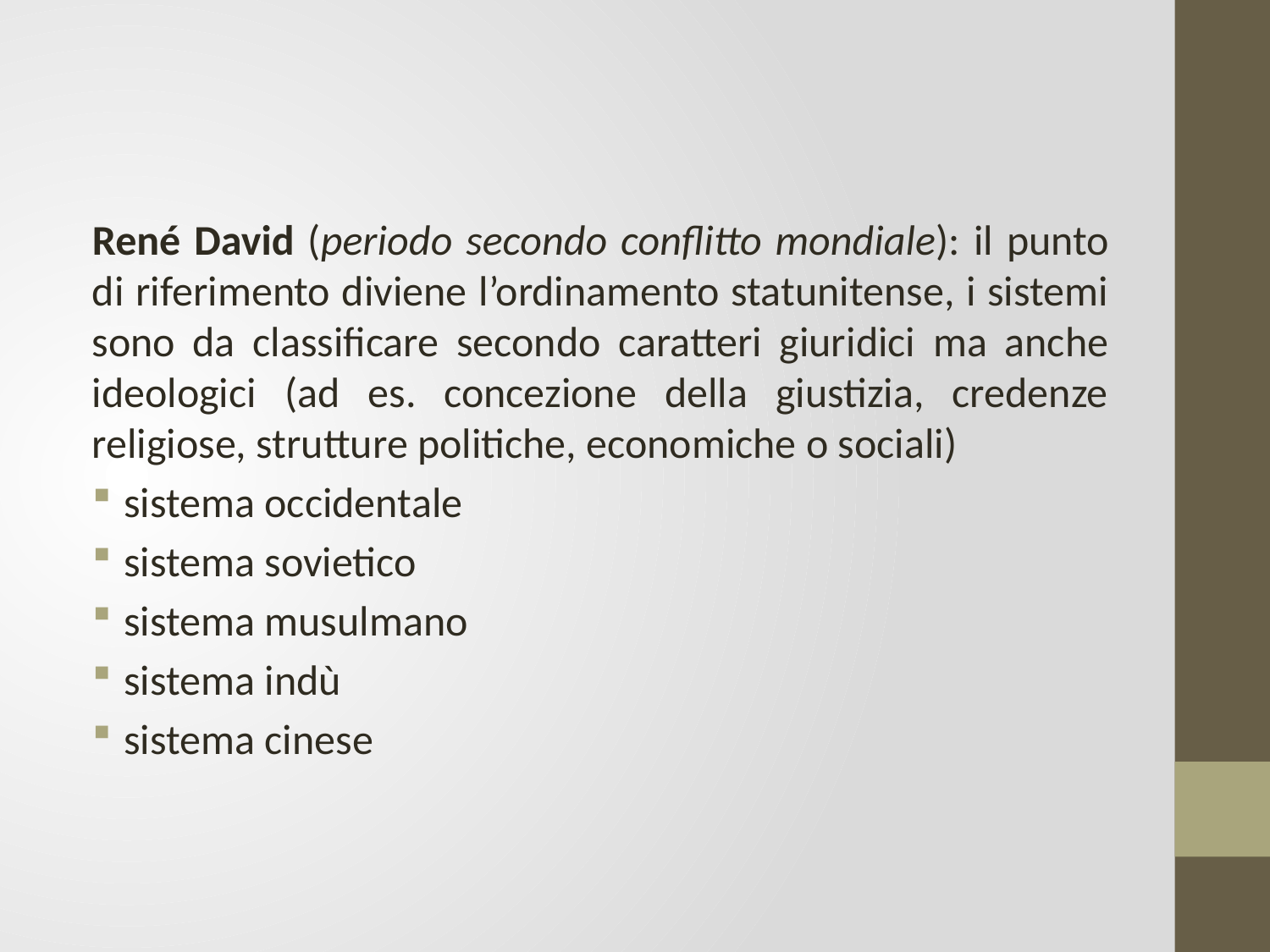

René David (periodo secondo conflitto mondiale): il punto di riferimento diviene l’ordinamento statunitense, i sistemi sono da classificare secondo caratteri giuridici ma anche ideologici (ad es. concezione della giustizia, credenze religiose, strutture politiche, economiche o sociali)
sistema occidentale
sistema sovietico
sistema musulmano
sistema indù
sistema cinese